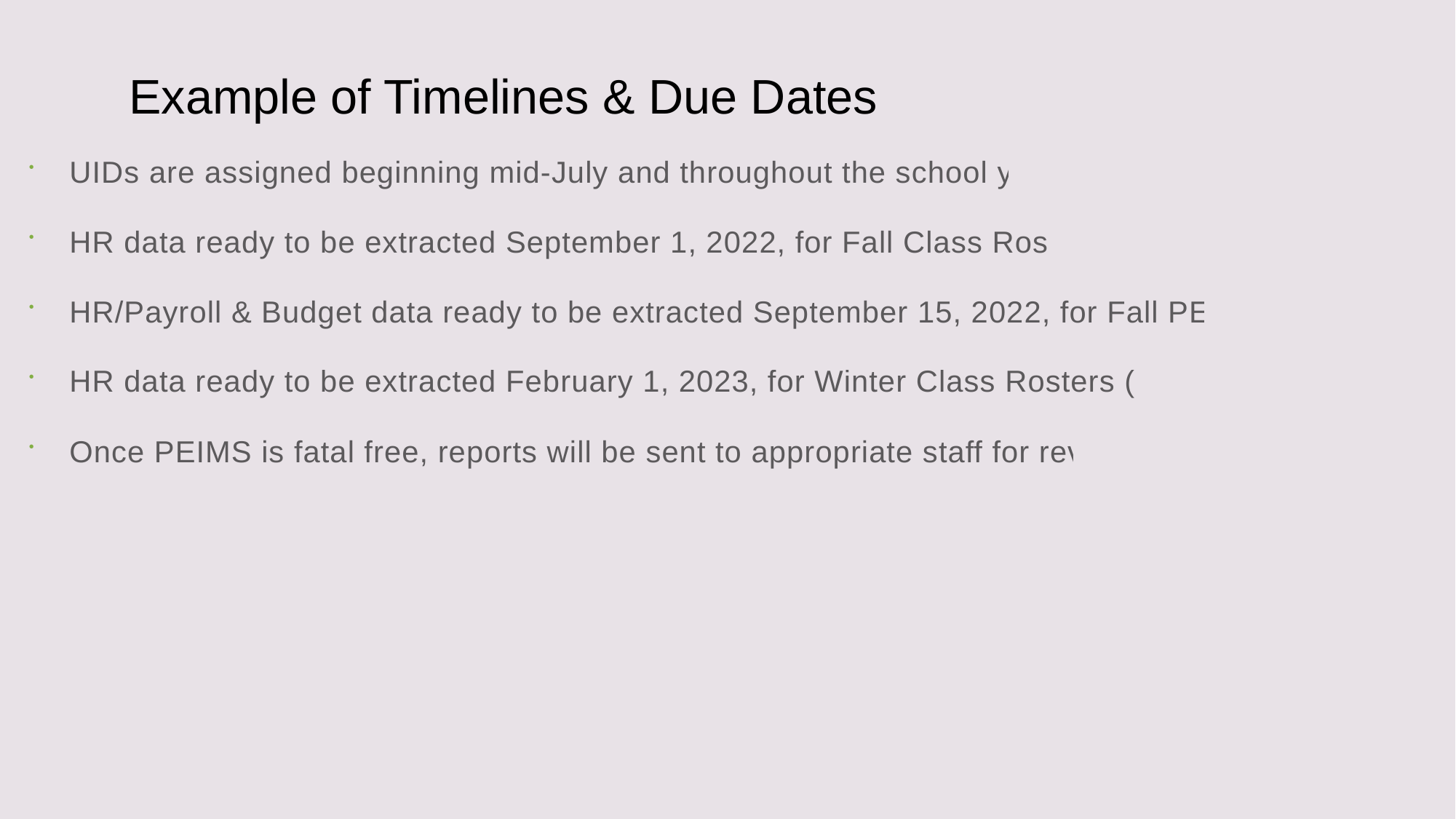

# Example of Timelines & Due Dates
UIDs are assigned beginning mid-July and throughout the school year
HR data ready to be extracted September 1, 2022, for Fall Class Rosters
HR/Payroll & Budget data ready to be extracted September 15, 2022, for Fall PEIMS
HR data ready to be extracted February 1, 2023, for Winter Class Rosters (TIA)
Once PEIMS is fatal free, reports will be sent to appropriate staff for review